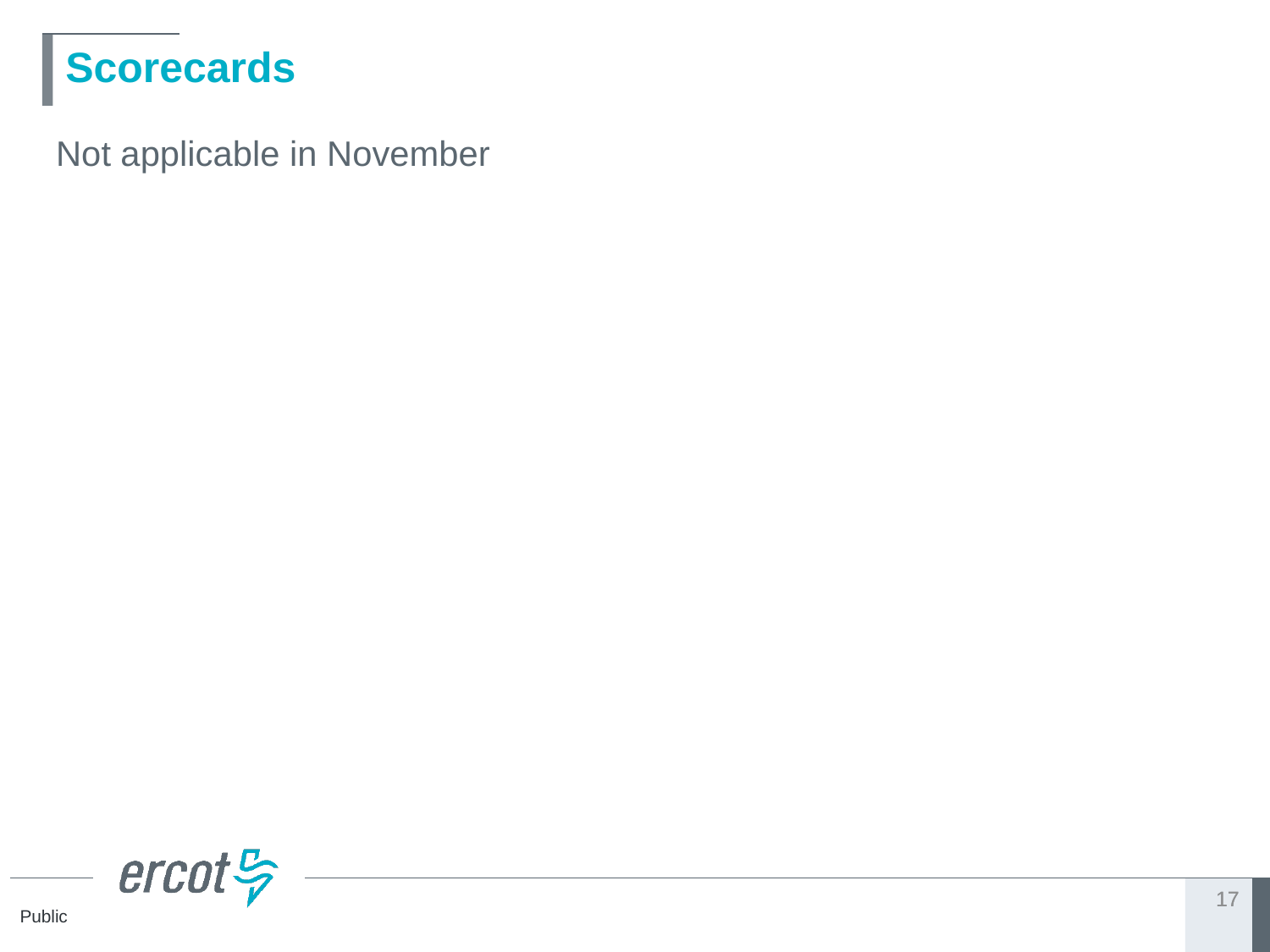

# Scorecards
Not applicable in November
17